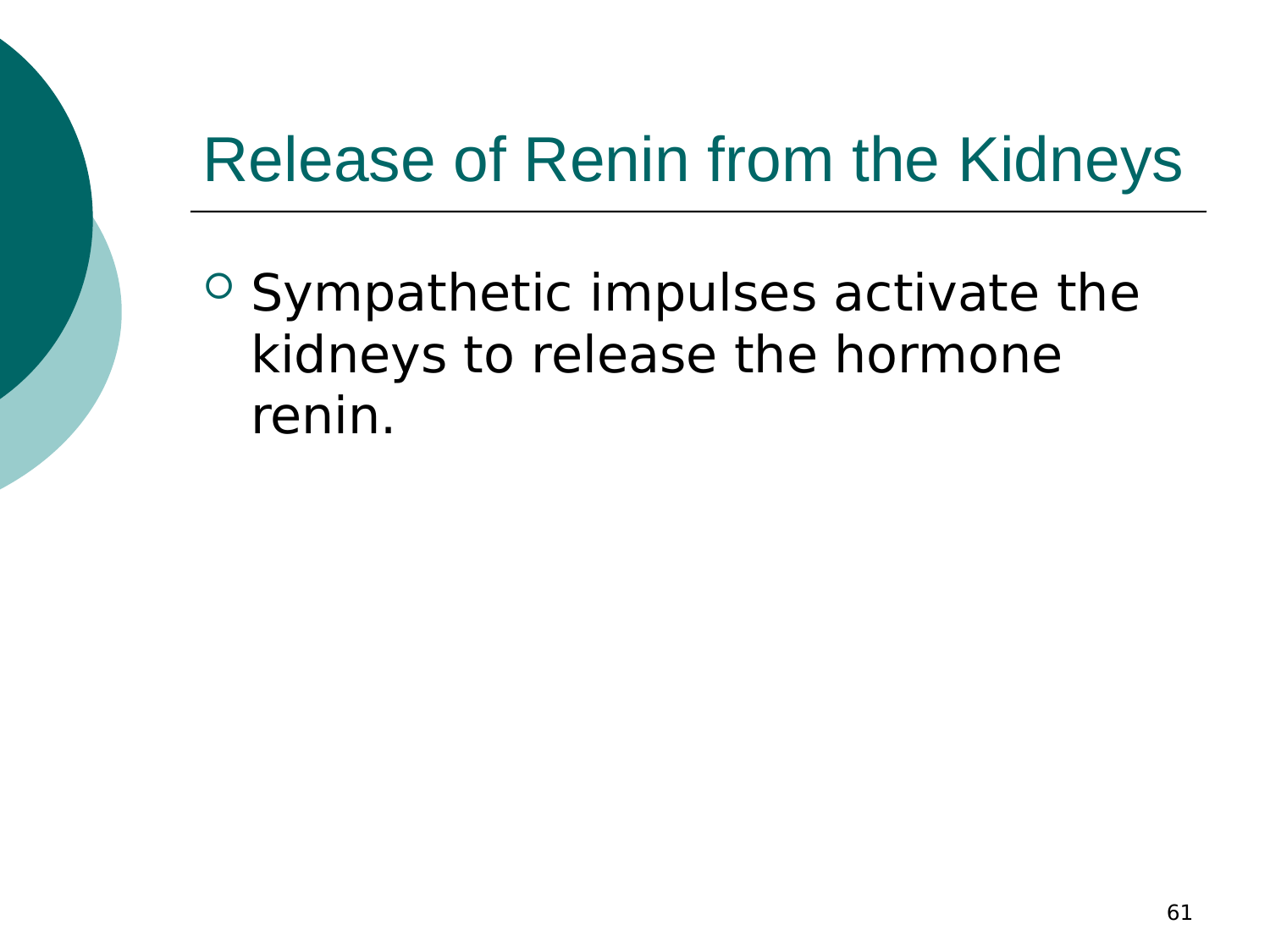

# Release of Renin from the Kidneys
Sympathetic impulses activate the kidneys to release the hormone renin.

61